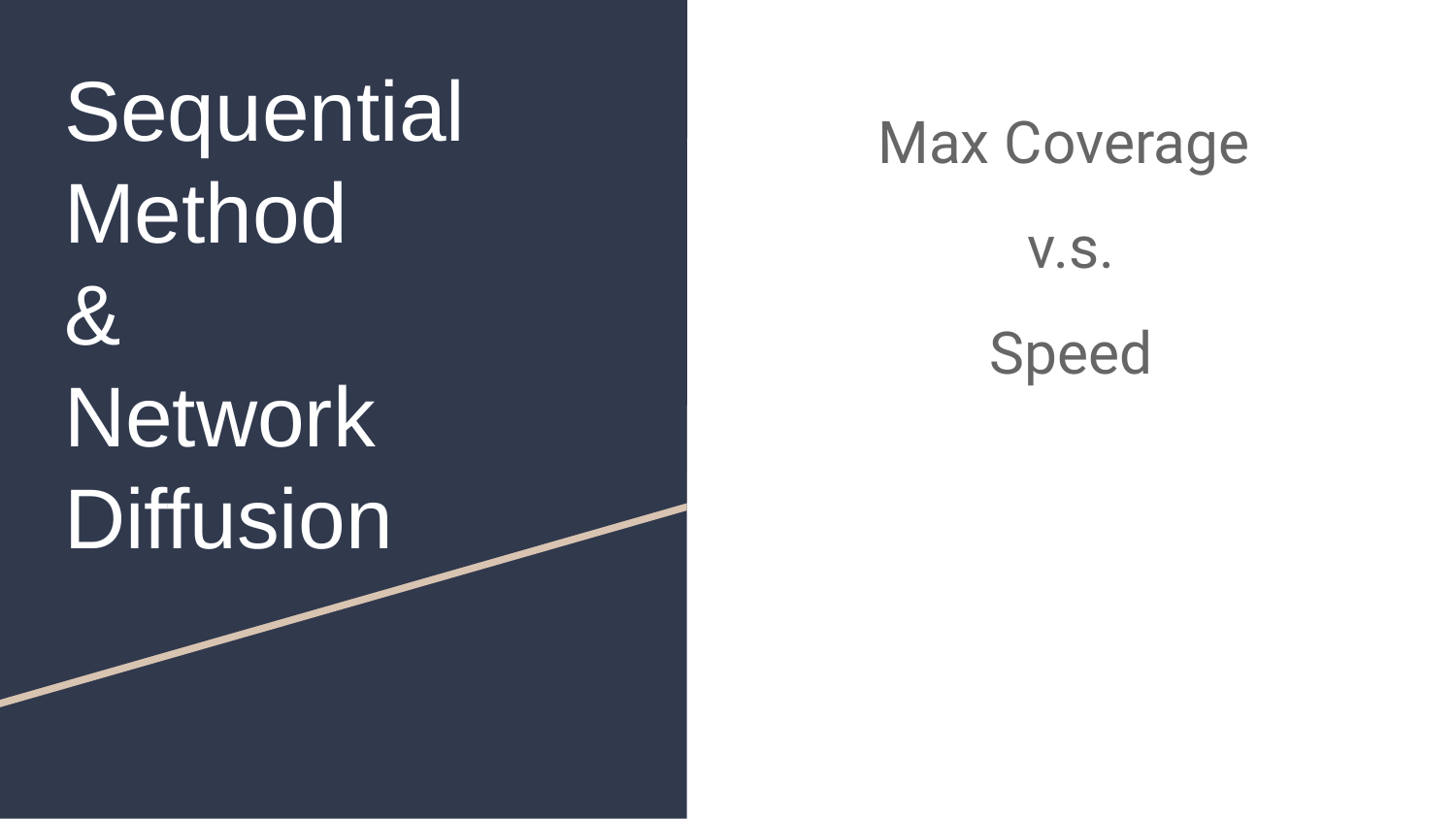

# Sequential
Method
&
Network Diffusion

Max Coverage
v.s.
Speed